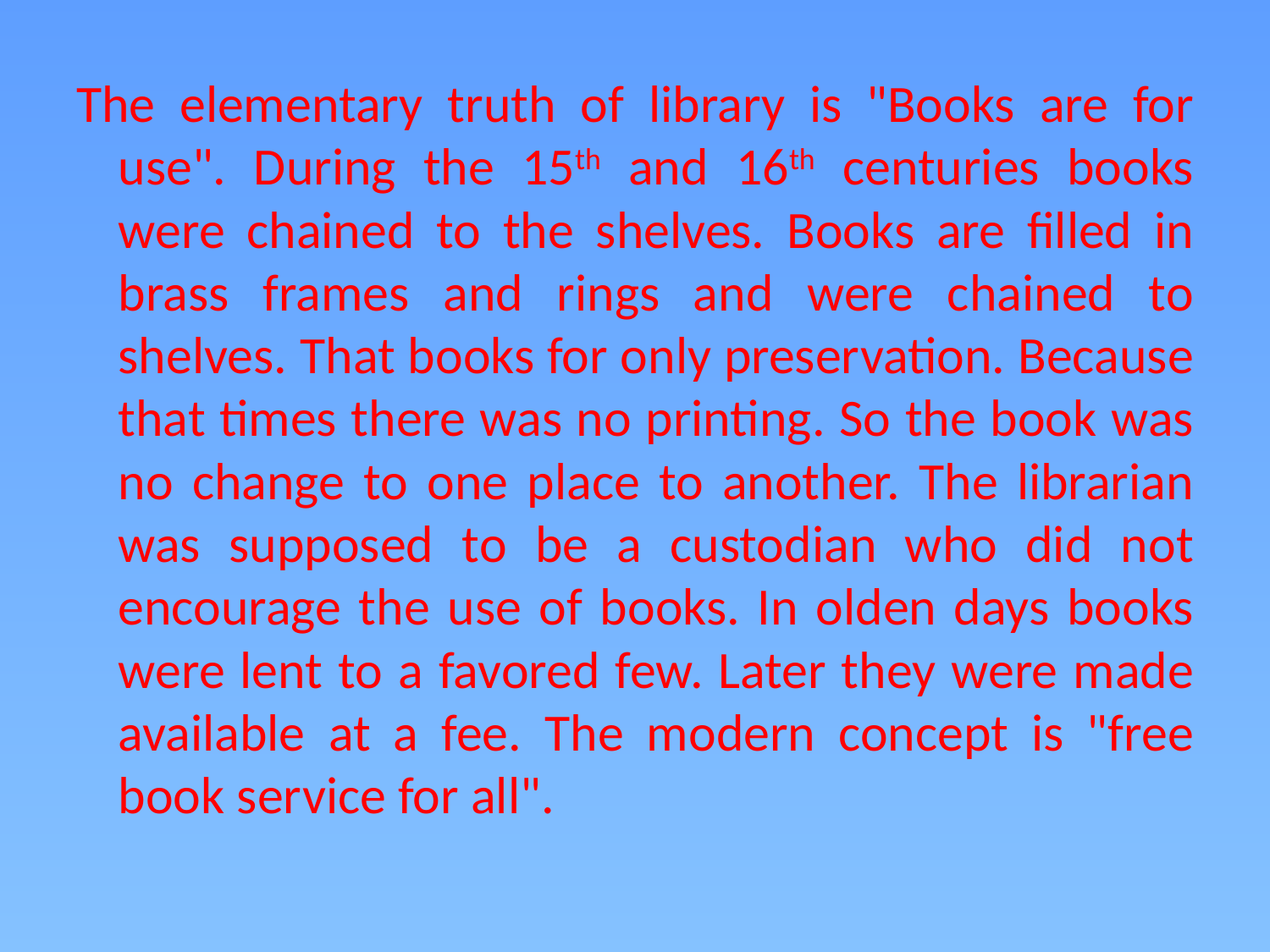

The elementary truth of library is "Books are for use". During the 15th and 16th centuries books were chained to the shelves. Books are filled in brass frames and rings and were chained to shelves. That books for only preservation. Because that times there was no printing. So the book was no change to one place to another. The librarian was supposed to be a custodian who did not encourage the use of books. In olden days books were lent to a favored few. Later they were made available at a fee. The modern concept is "free book service for all".